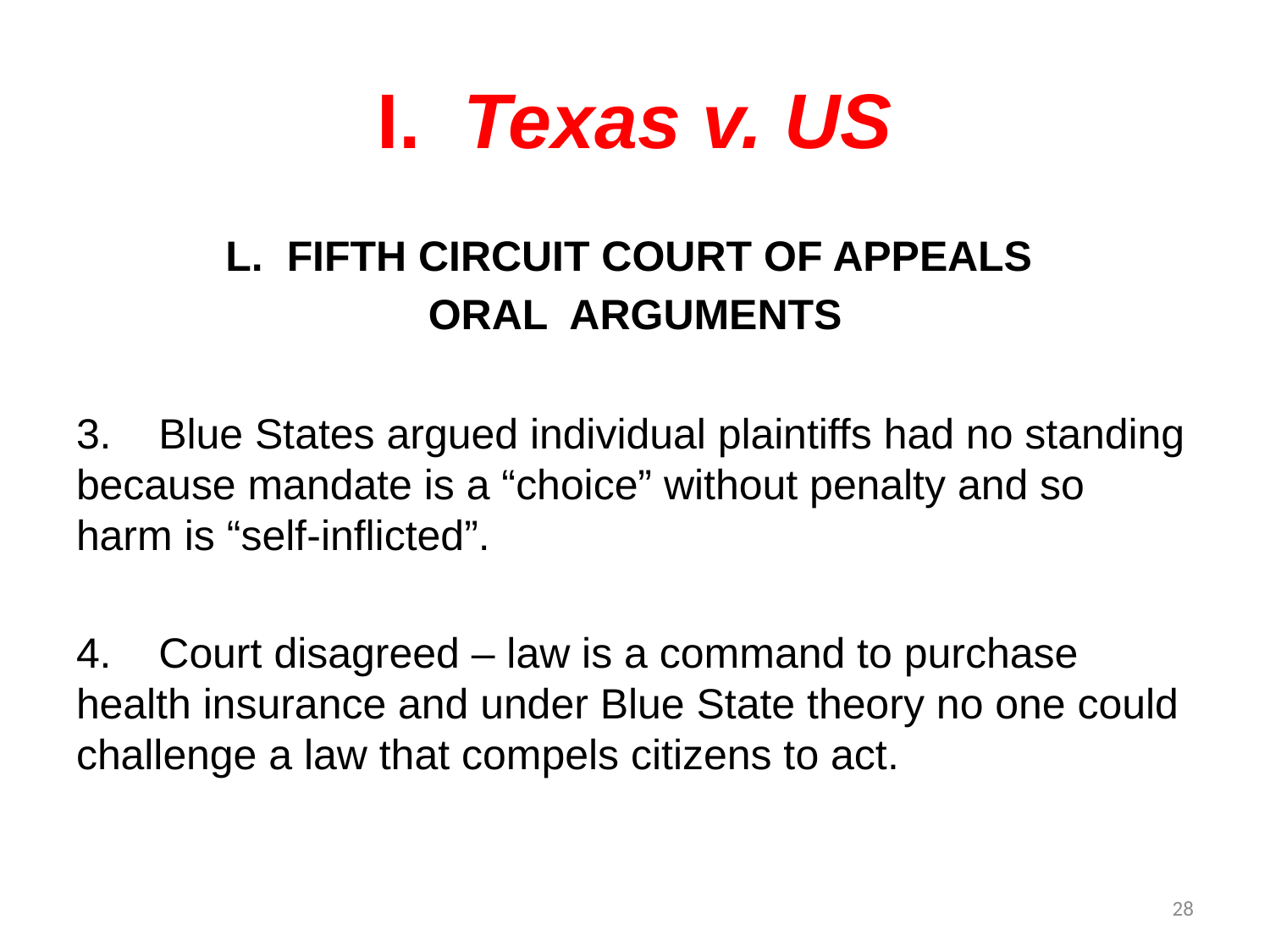

# I.  Texas v. US
L.  FIFTH CIRCUIT COURT OF APPEALS
ORAL  ARGUMENTS

3.    Blue States argued individual plaintiffs had no standing because mandate is a “choice” without penalty and so harm is “self-inflicted”.

4.    Court disagreed – law is a command to purchase health insurance and under Blue State theory no one could challenge a law that compels citizens to act.

28